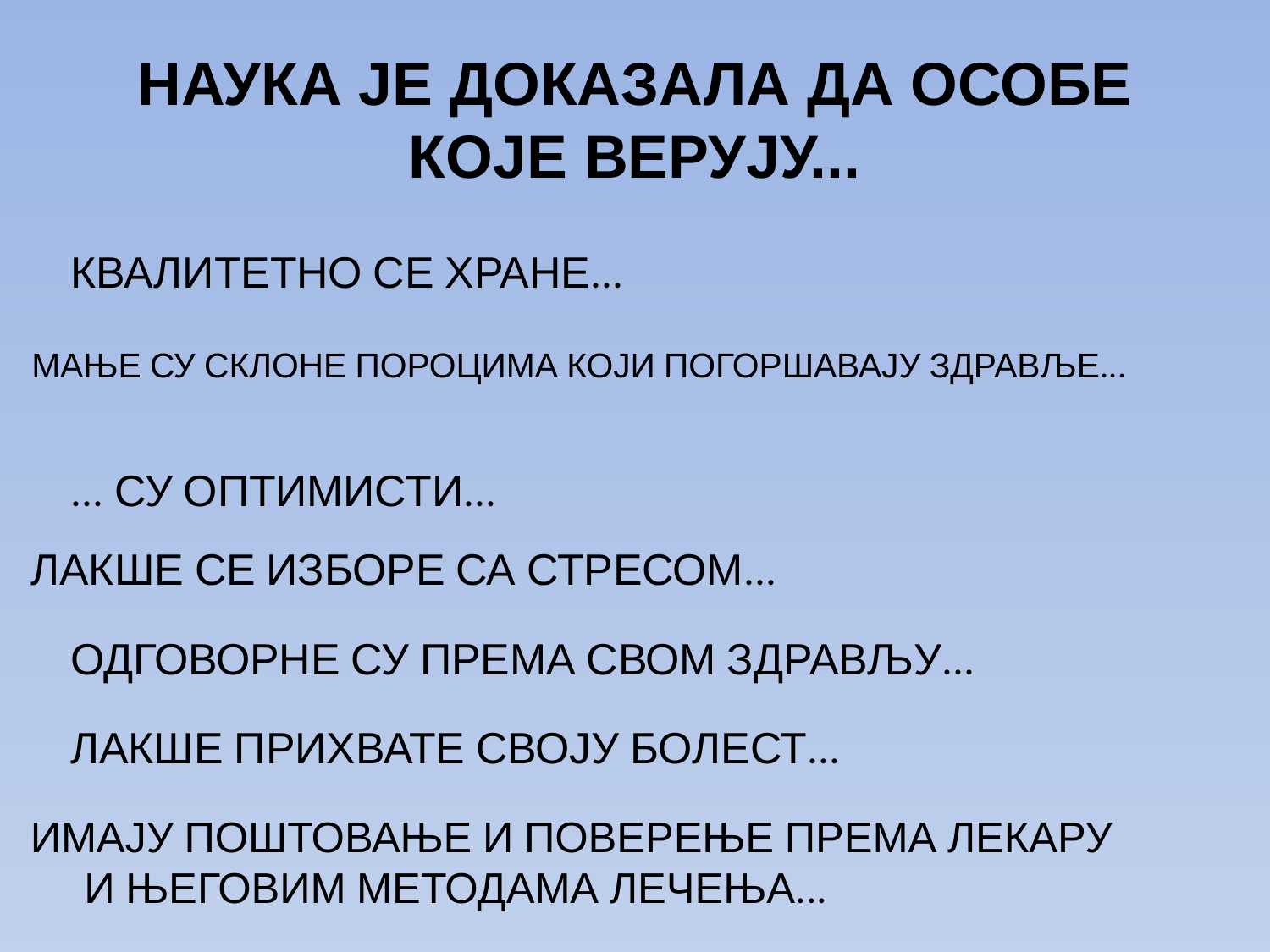

# НАУКА ЈЕ ДОКАЗАЛА ДА ОСОБЕ КОЈЕ ВЕРУЈУ...
КВАЛИТЕТНО СЕ ХРАНЕ...
МАЊЕ СУ СКЛОНЕ ПОРОЦИМА КОЈИ ПОГОРШАВАЈУ ЗДРАВЉЕ...
... СУ ОПТИМИСТИ...
ЛАКШЕ СЕ ИЗБОРЕ СА СТРЕСОМ...
ОДГОВОРНЕ СУ ПРЕМА СВОМ ЗДРАВЉУ...
ЛАКШЕ ПРИХВАТЕ СВОЈУ БОЛЕСТ...
ИМАЈУ ПОШТОВАЊЕ И ПОВЕРЕЊЕ ПРЕМА ЛЕКАРУ И ЊЕГОВИМ МЕТОДАМА ЛЕЧЕЊА...